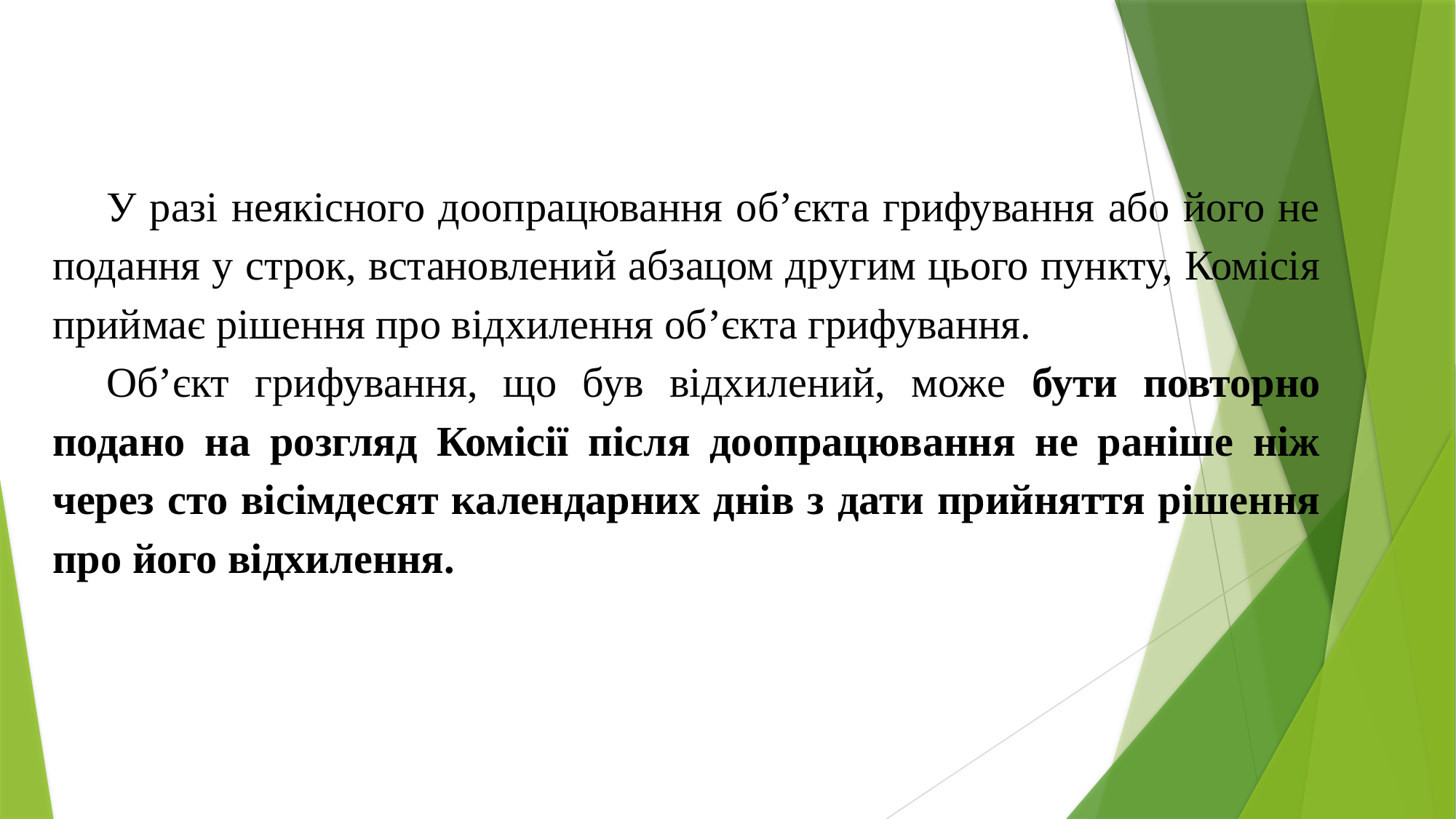

У разі неякісного доопрацювання об’єкта грифування або його не подання у строк, встановлений абзацом другим цього пункту, Комісія приймає рішення про відхилення об’єкта грифування.
Об’єкт грифування, що був відхилений, може бути повторно подано на розгляд Комісії після доопрацювання не раніше ніж через сто вісімдесят календарних днів з дати прийняття рішення про його відхилення.